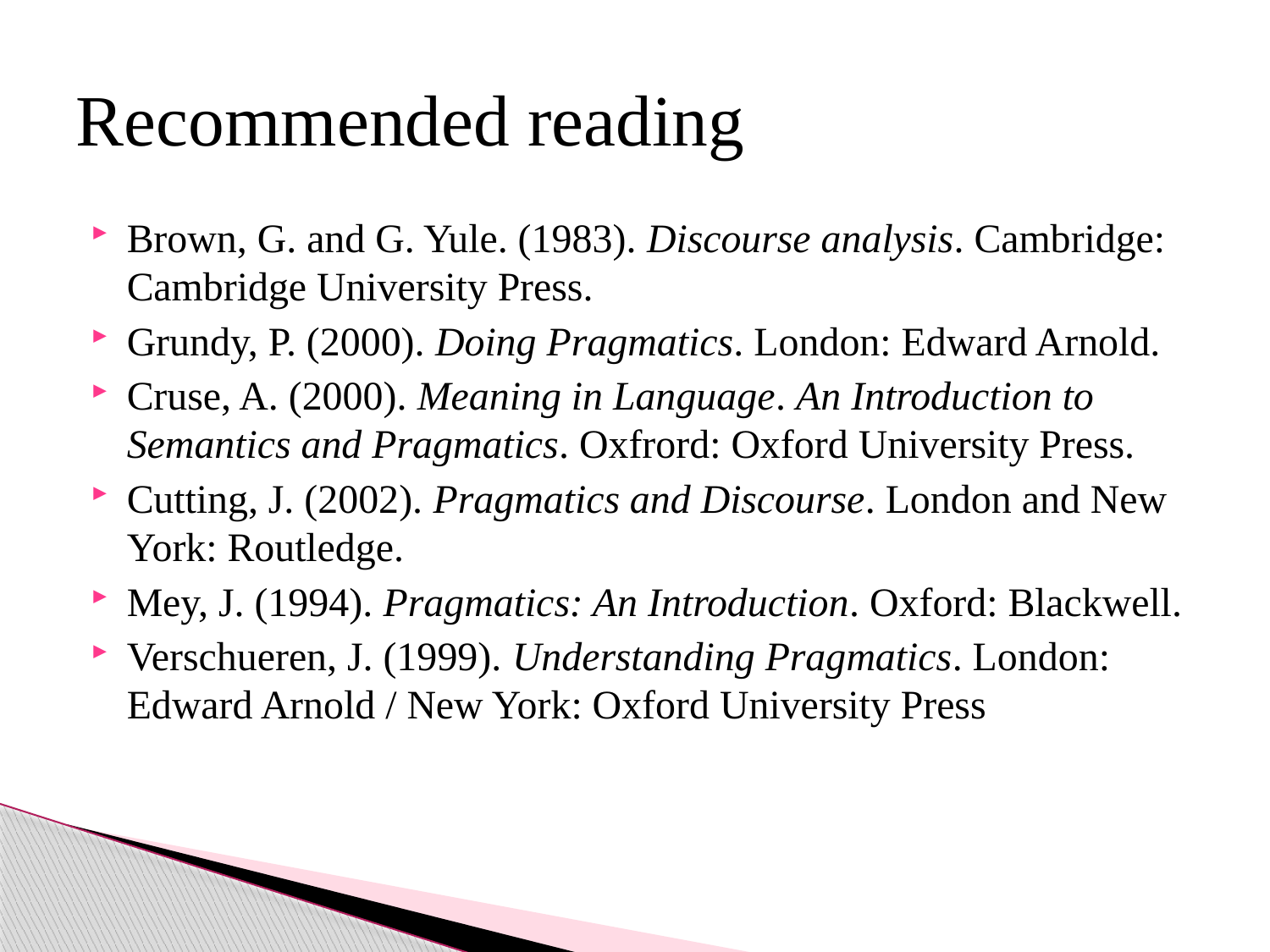

# Recommended reading
Brown, G. and G. Yule. (1983). Discourse analysis. Cambridge: Cambridge University Press.
Grundy, P. (2000). Doing Pragmatics. London: Edward Arnold.
Cruse, A. (2000). Meaning in Language. An Introduction to Semantics and Pragmatics. Oxfrord: Oxford University Press.
Cutting, J. (2002). Pragmatics and Discourse. London and New York: Routledge.
Mey, J. (1994). Pragmatics: An Introduction. Oxford: Blackwell.
Verschueren, J. (1999). Understanding Pragmatics. London: Edward Arnold / New York: Oxford University Press